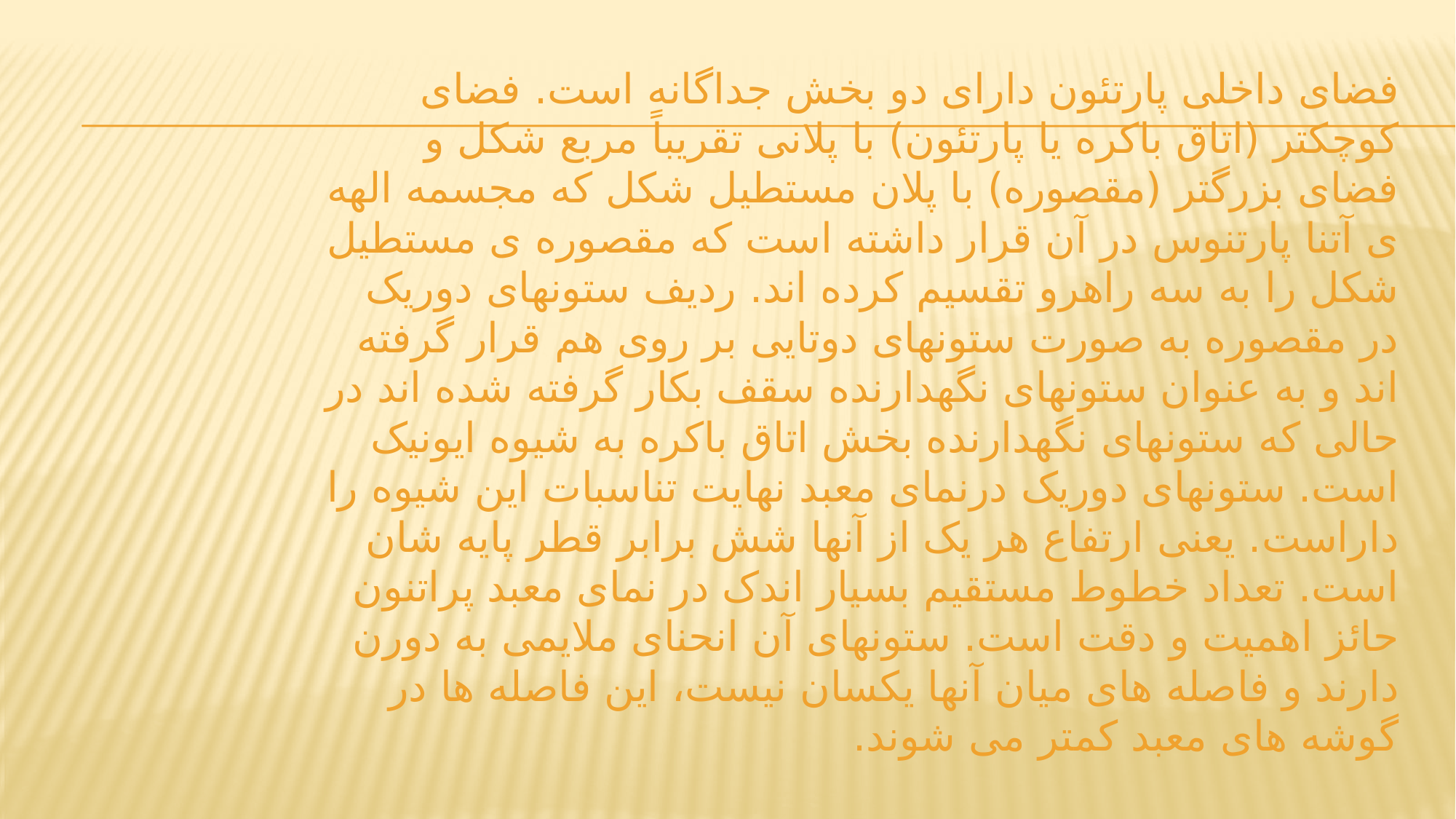

# فضای داخلی پارتئون دارای دو بخش جداگانه است. فضای کوچکتر (اتاق باکره یا پارتئون) با پلانی تقریباً مربع شکل و فضای بزرگتر (مقصوره) با پلان مستطیل شکل که مجسمه الهه ی آتنا پارتنوس در آن قرار داشته است که مقصوره ی مستطیل شکل را به سه راهرو تقسیم کرده اند. ردیف ستونهای دوریک در مقصوره به صورت ستونهای دوتایی بر روی هم قرار گرفته اند و به عنوان ستونهای نگهدارنده سقف بکار گرفته شده اند در حالی که ستونهای نگهدارنده بخش اتاق باکره به شیوه ایونیک است. ستونهای دوریک درنمای معبد نهایت تناسبات این شیوه را داراست. یعنی ارتفاع هر یک از آنها شش برابر قطر پایه شان است. تعداد خطوط مستقیم بسیار اندک در نمای معبد پراتنون حائز اهمیت و دقت است. ستونهای آن انحنای ملایمی به دورن دارند و فاصله های میان آنها یکسان نیست، این فاصله ها در گوشه های معبد کمتر می شوند.